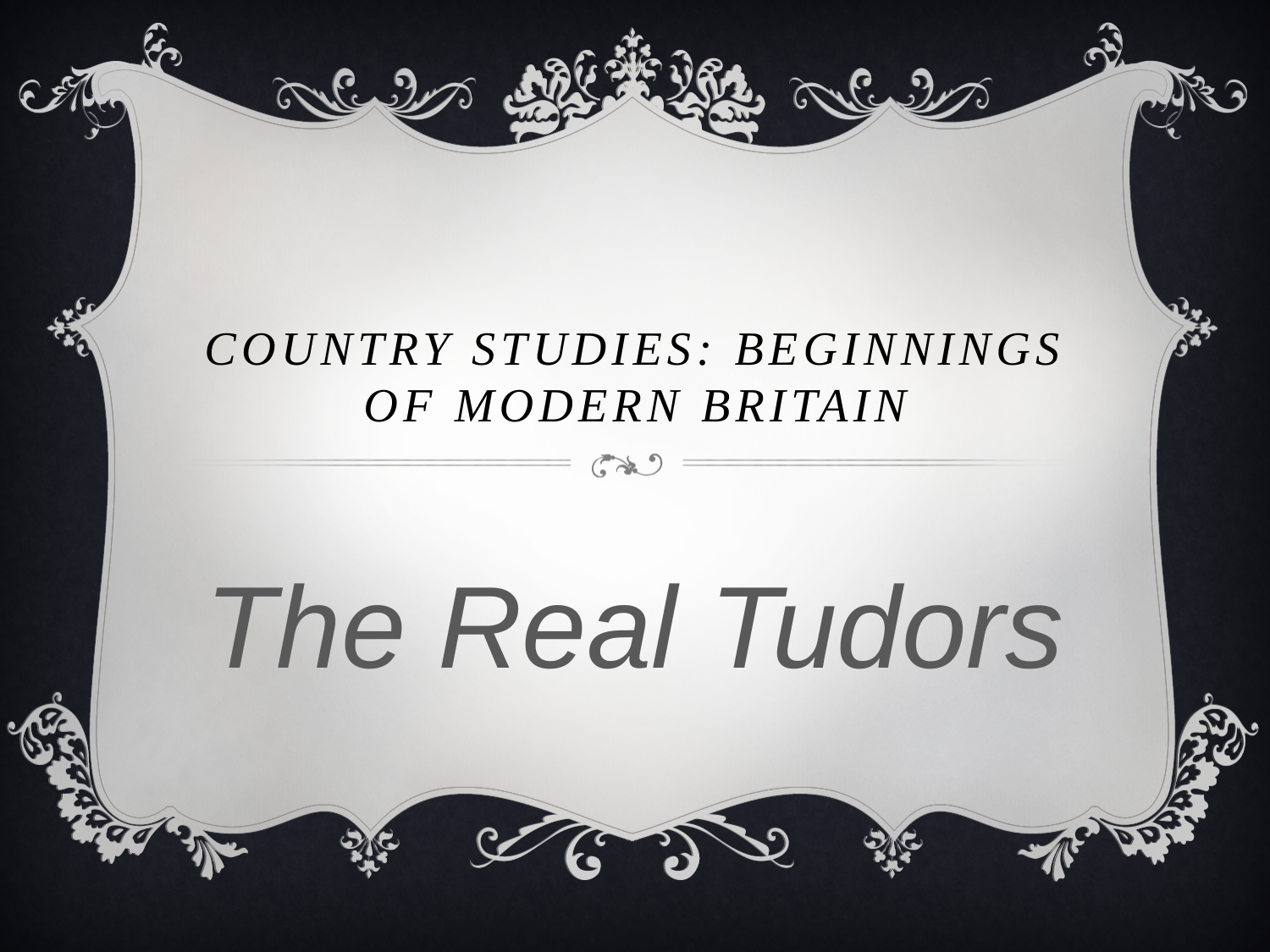

# Country Studies: Beginnings of modern Britain
The Real Tudors